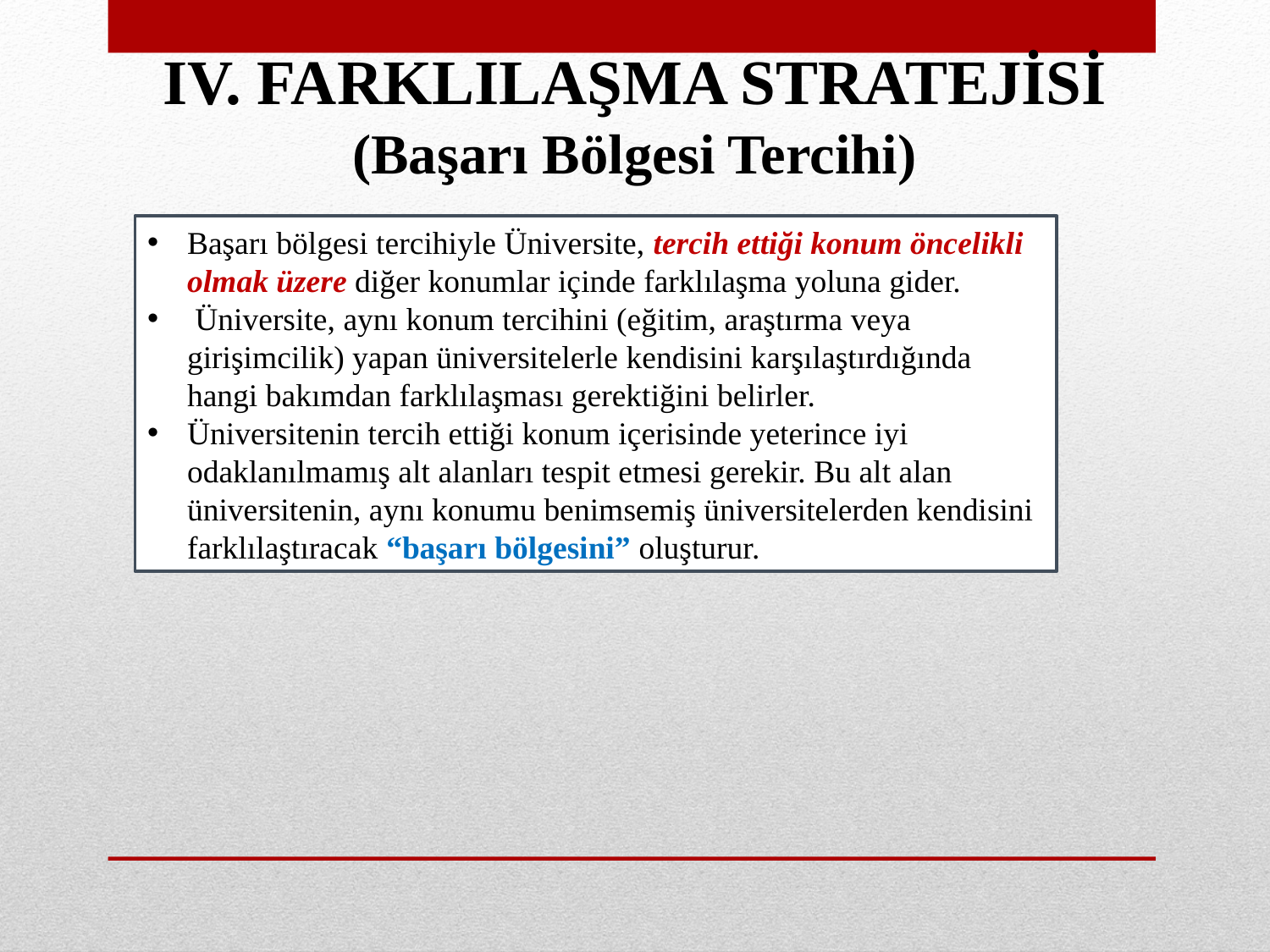

IV. FARKLILAŞMA STRATEJİSİ (Başarı Bölgesi Tercihi)
Başarı bölgesi tercihiyle Üniversite, tercih ettiği konum öncelikli olmak üzere diğer konumlar içinde farklılaşma yoluna gider.
 Üniversite, aynı konum tercihini (eğitim, araştırma veya girişimcilik) yapan üniversitelerle kendisini karşılaştırdığında hangi bakımdan farklılaşması gerektiğini belirler.
Üniversitenin tercih ettiği konum içerisinde yeterince iyi odaklanılmamış alt alanları tespit etmesi gerekir. Bu alt alan üniversitenin, aynı konumu benimsemiş üniversitelerden kendisini farklılaştıracak “başarı bölgesini” oluşturur.